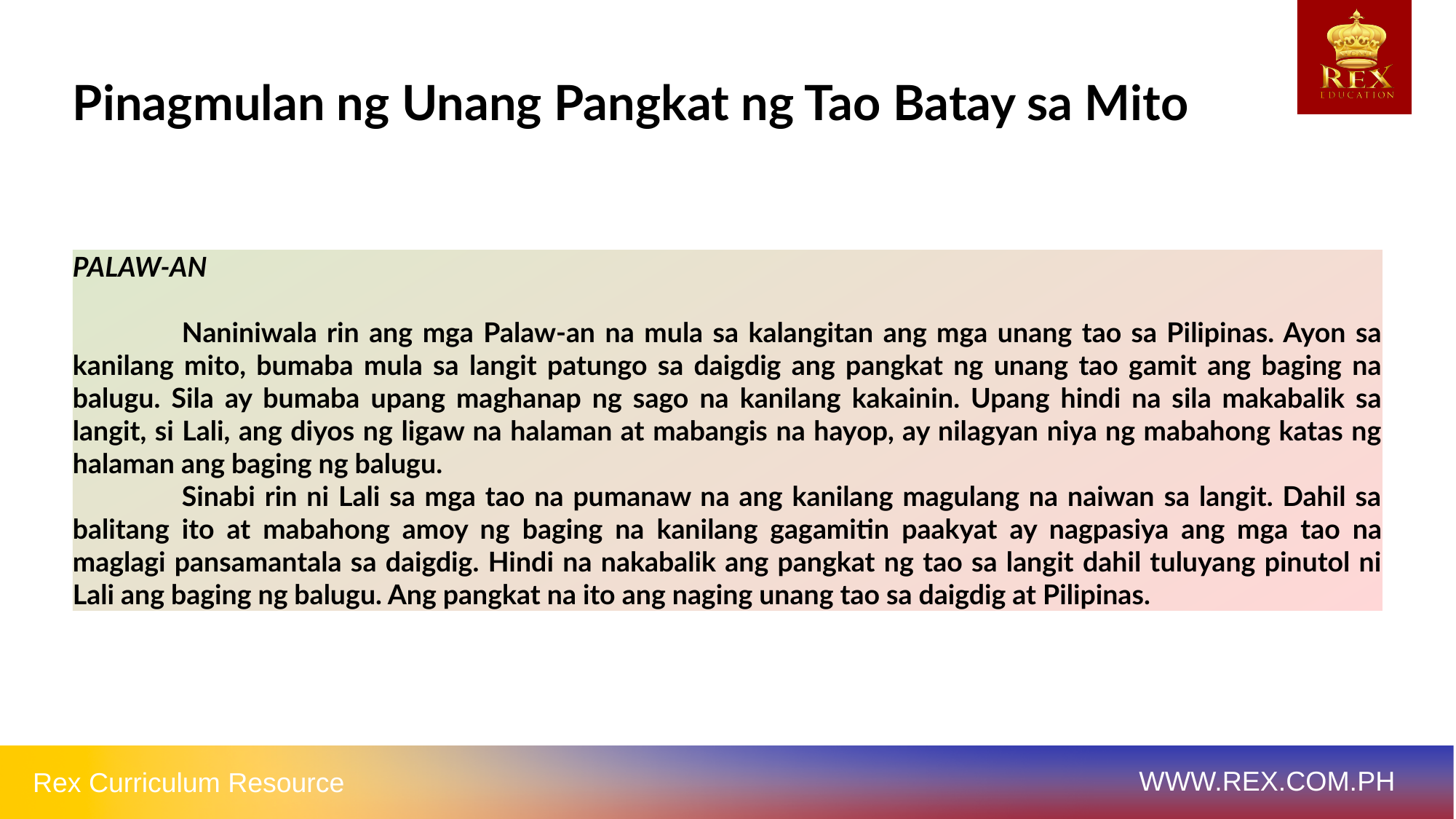

# Pinagmulan ng Unang Pangkat ng Tao Batay sa Mito
PALAW-AN

	Naniniwala rin ang mga Palaw-an na mula sa kalangitan ang mga unang tao sa Pilipinas. Ayon sa kanilang mito, bumaba mula sa langit patungo sa daigdig ang pangkat ng unang tao gamit ang baging na balugu. Sila ay bumaba upang maghanap ng sago na kanilang kakainin. Upang hindi na sila makabalik sa langit, si Lali, ang diyos ng ligaw na halaman at mabangis na hayop, ay nilagyan niya ng mabahong katas ng halaman ang baging ng balugu.
	Sinabi rin ni Lali sa mga tao na pumanaw na ang kanilang magulang na naiwan sa langit. Dahil sa balitang ito at mabahong amoy ng baging na kanilang gagamitin paakyat ay nagpasiya ang mga tao na maglagi pansamantala sa daigdig. Hindi na nakabalik ang pangkat ng tao sa langit dahil tuluyang pinutol ni Lali ang baging ng balugu. Ang pangkat na ito ang naging unang tao sa daigdig at Pilipinas.